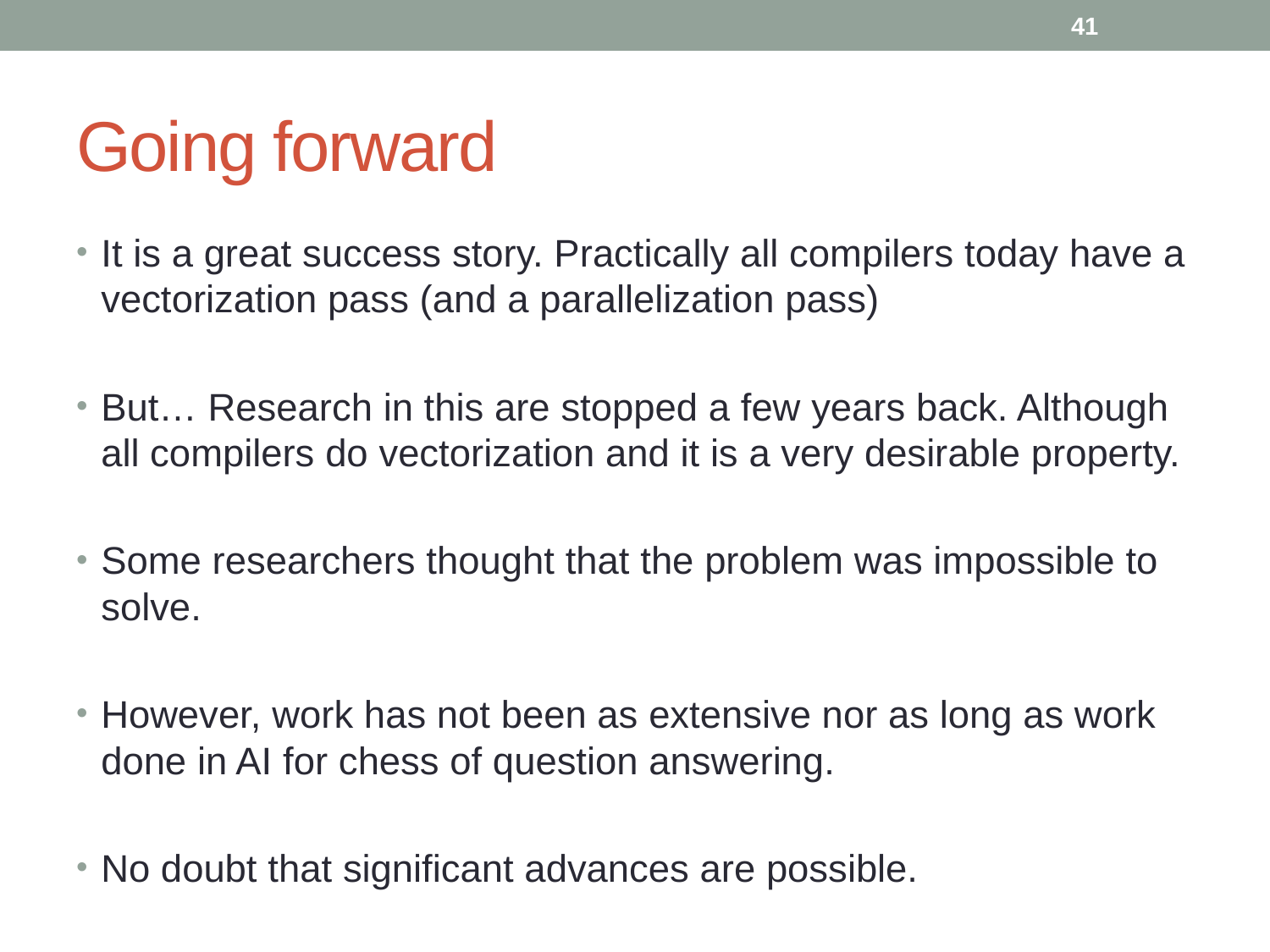

41
# Going forward
It is a great success story. Practically all compilers today have a vectorization pass (and a parallelization pass)

But… Research in this are stopped a few years back. Although all compilers do vectorization and it is a very desirable property.

Some researchers thought that the problem was impossible to solve.

However, work has not been as extensive nor as long as work done in AI for chess of question answering.

No doubt that significant advances are possible.